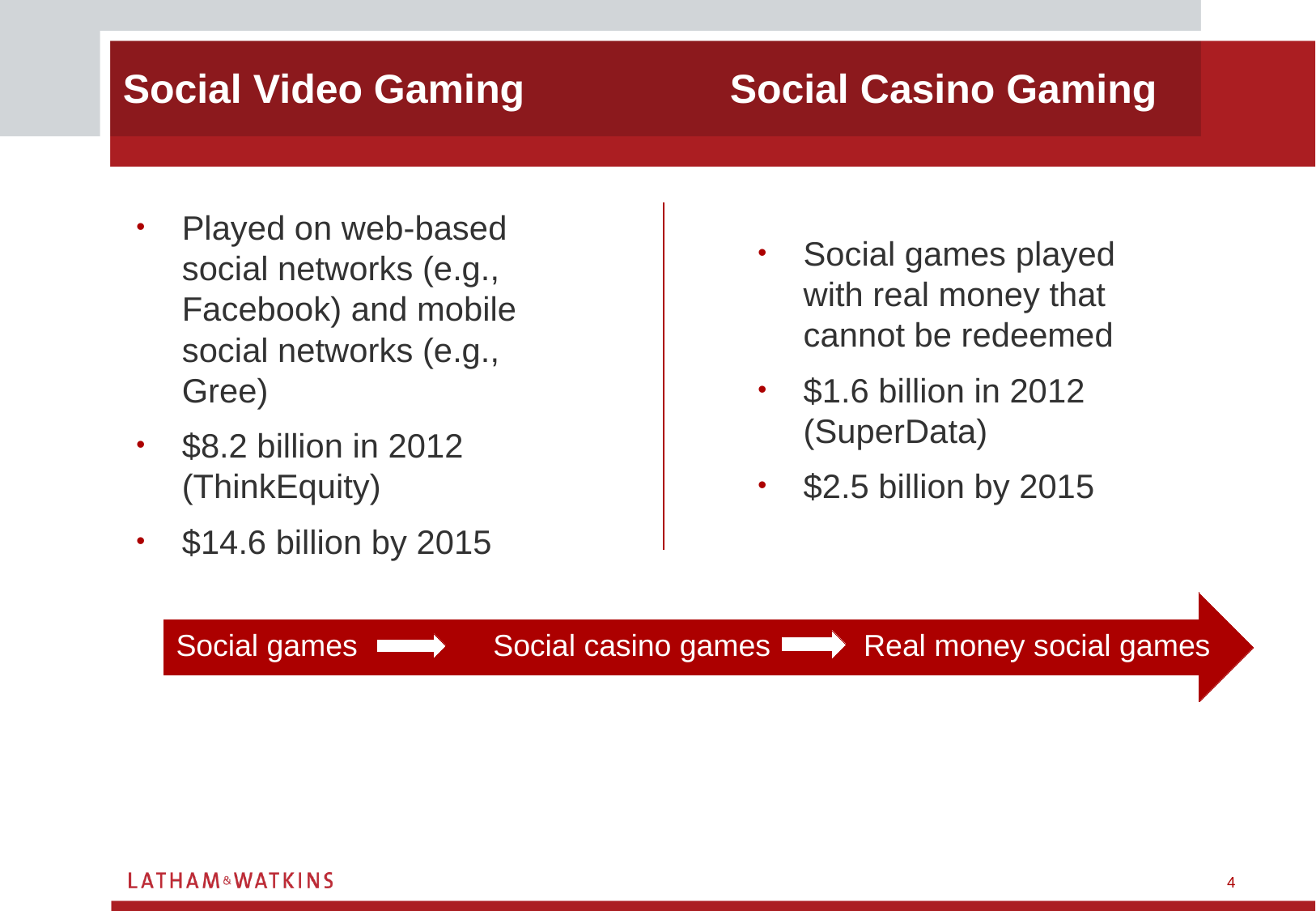

Social Video Gaming		Social Casino Gaming
Played on web-based social networks (e.g., Facebook) and mobile social networks (e.g., Gree)
$8.2 billion in 2012 (ThinkEquity)
$14.6 billion by 2015

Social games played with real money that cannot be redeemed
$1.6 billion in 2012 (SuperData)
$2.5 billion by 2015

Social games                Social casino games           Real money social games

4